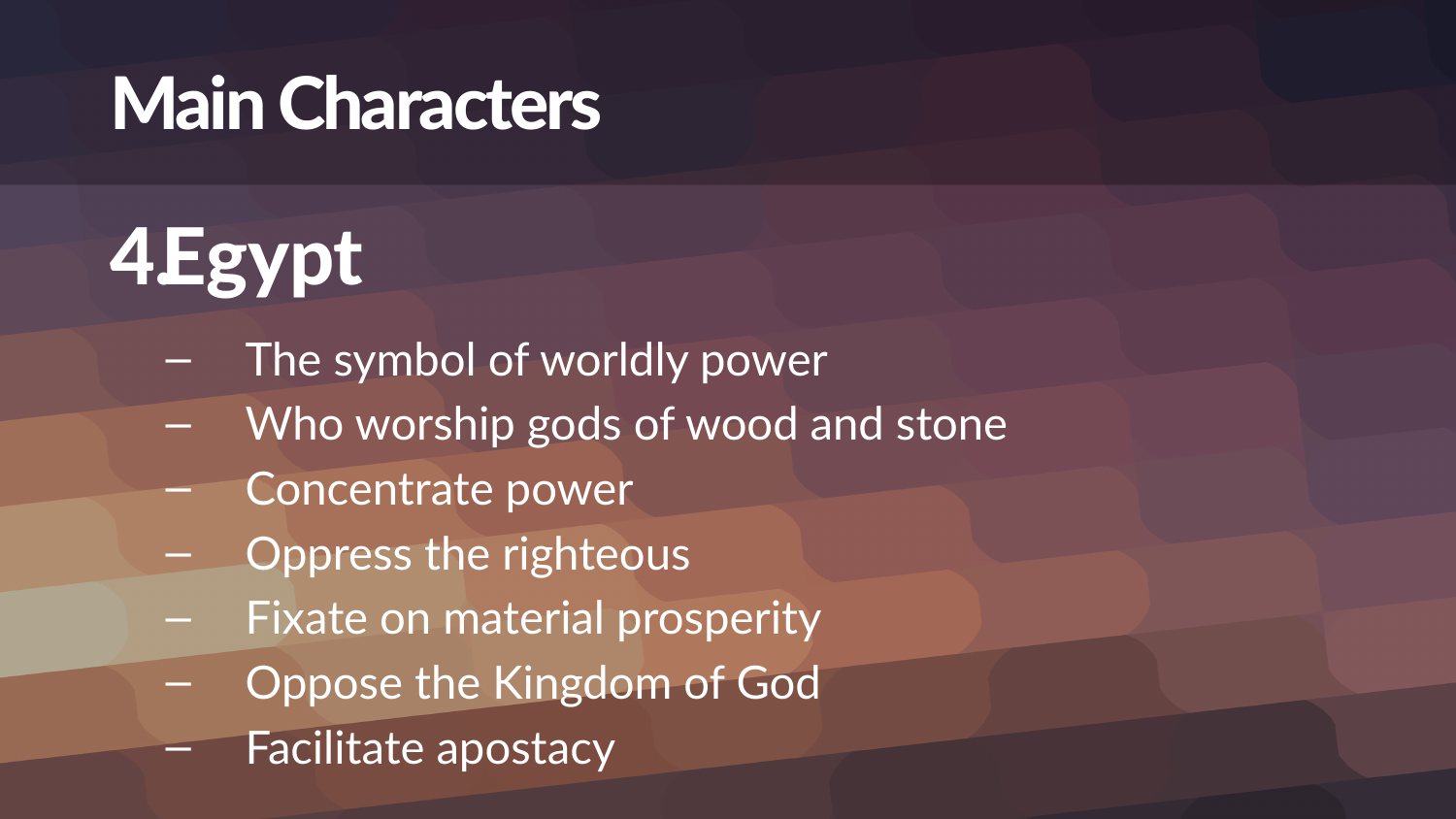

# Main Characters
Egypt
The symbol of worldly power
Who worship gods of wood and stone
Concentrate power
Oppress the righteous
Fixate on material prosperity
Oppose the Kingdom of God
Facilitate apostacy